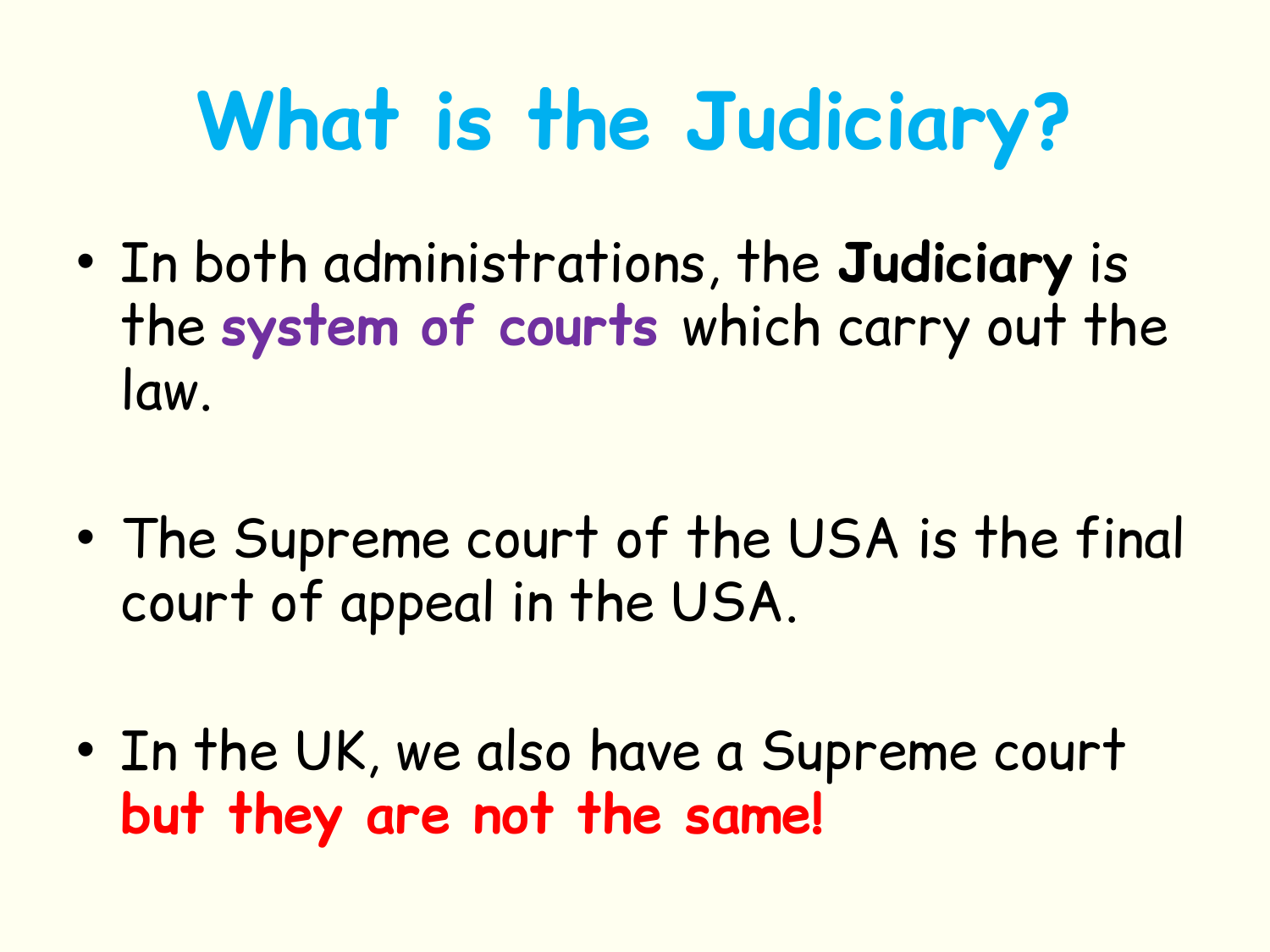

# What is the Judiciary?
In both administrations, the Judiciary is the system of courts which carry out the law.

The Supreme court of the USA is the final court of appeal in the USA.

In the UK, we also have a Supreme court but they are not the same!